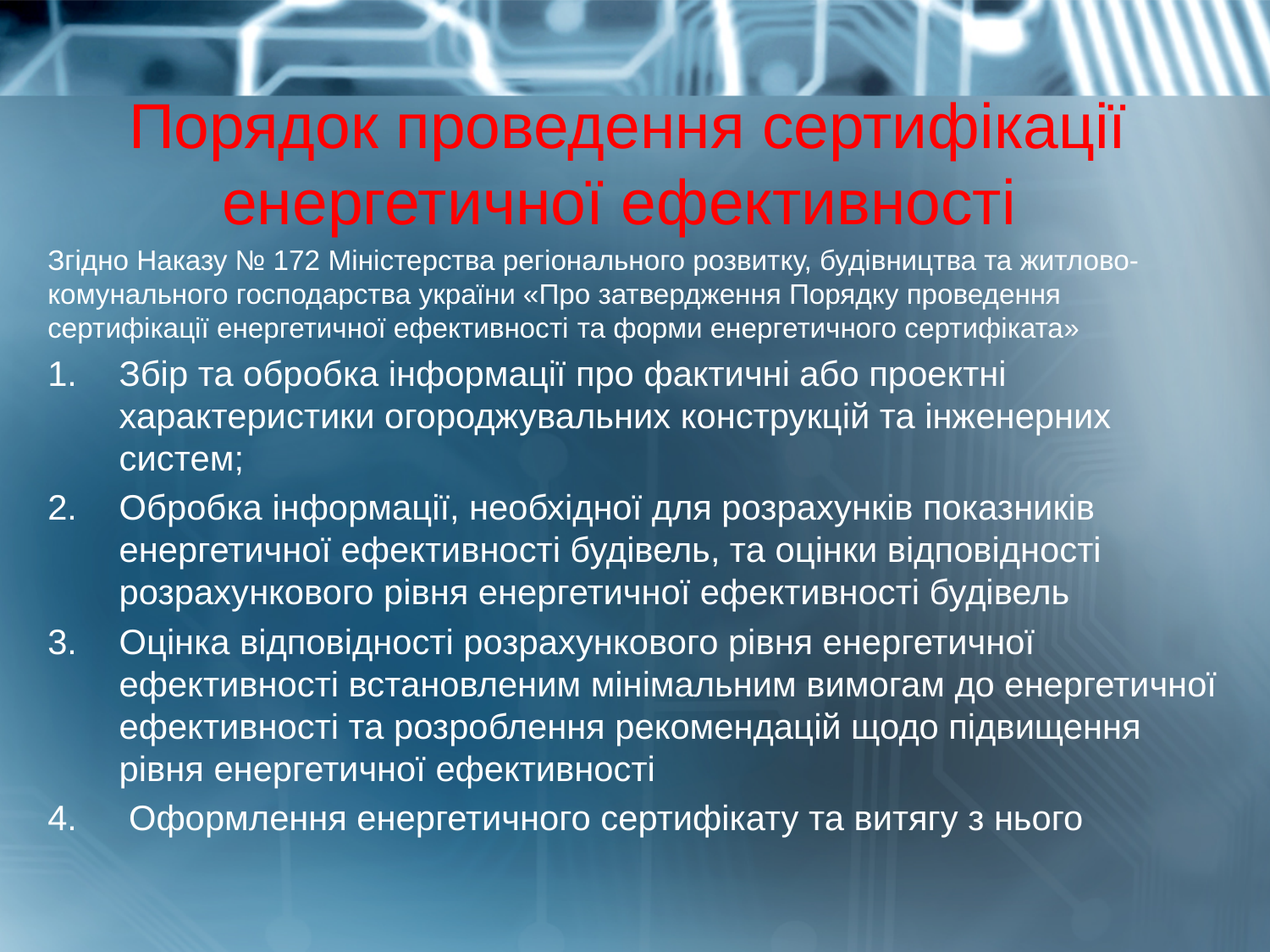

# Порядок проведення сертифікації енергетичної ефективності
Згідно Наказу № 172 Міністерства регіонального розвитку, будівництва та житлово-комунального господарства україни «Про затвердження Порядку проведення сертифікації енергетичної ефективності та форми енергетичного сертифіката»
Збір та обробка інформації про фактичні або проектні характеристики огороджувальних конструкцій та інженерних систем;
Обробка інформації, необхідної для розрахунків показників енергетичної ефективності будівель, та оцінки відповідності розрахункового рівня енергетичної ефективності будівель
Оцінка відповідності розрахункового рівня енергетичної ефективності встановленим мінімальним вимогам до енергетичної ефективності та розроблення рекомендацій щодо підвищення рівня енергетичної ефективності
 Оформлення енергетичного сертифікату та витягу з нього